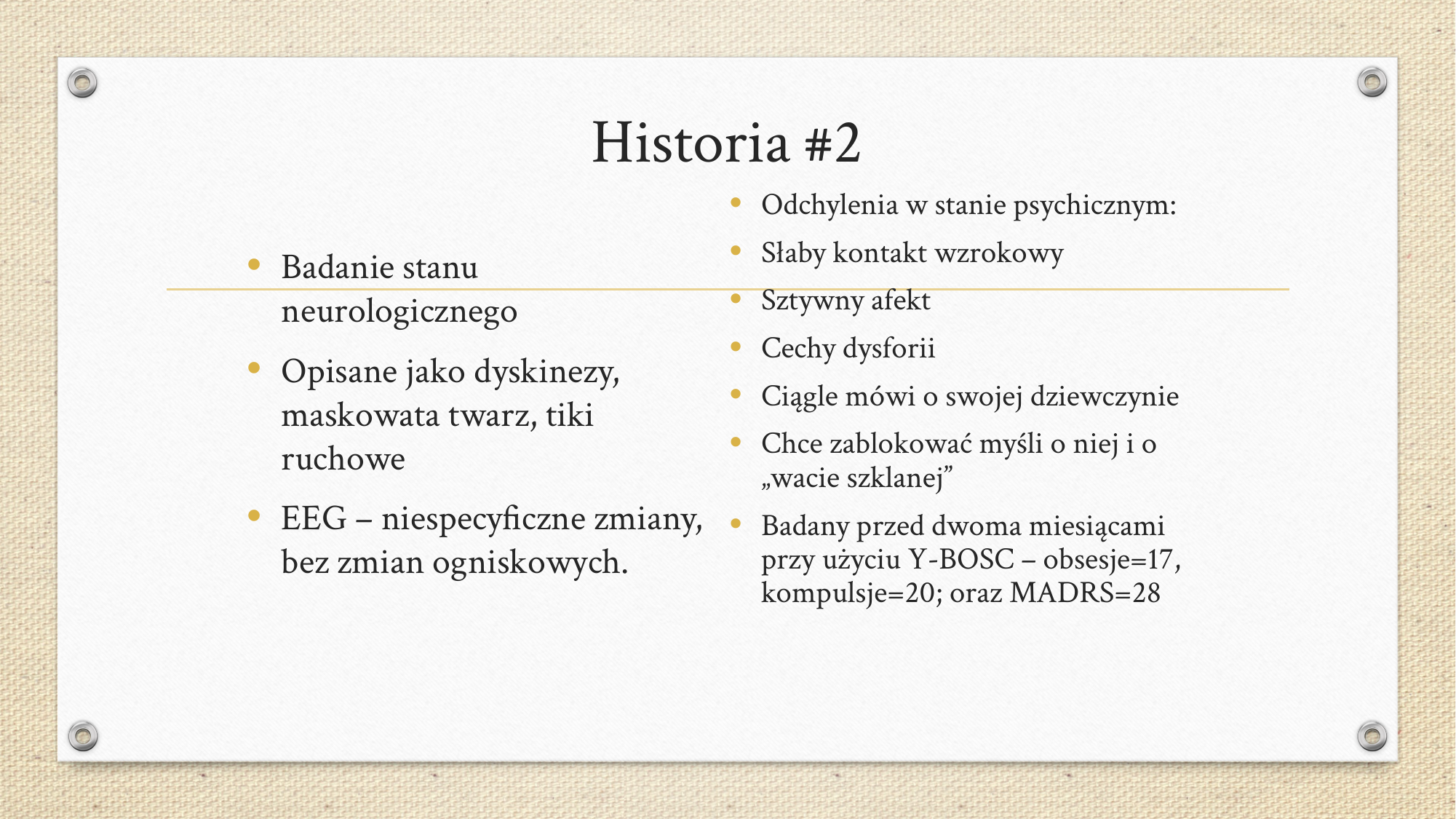

# Historia #2
Odchylenia w stanie psychicznym:
Słaby kontakt wzrokowy
Sztywny afekt
Cechy dysforii
Ciągle mówi o swojej dziewczynie
Chce zablokować myśli o niej i o „wacie szklanej”
Badany przed dwoma miesiącami przy użyciu Y-BOSC – obsesje=17, kompulsje=20; oraz MADRS=28
Badanie stanu neurologicznego
Opisane jako dyskinezy, maskowata twarz, tiki ruchowe
EEG – niespecyficzne zmiany, bez zmian ogniskowych.